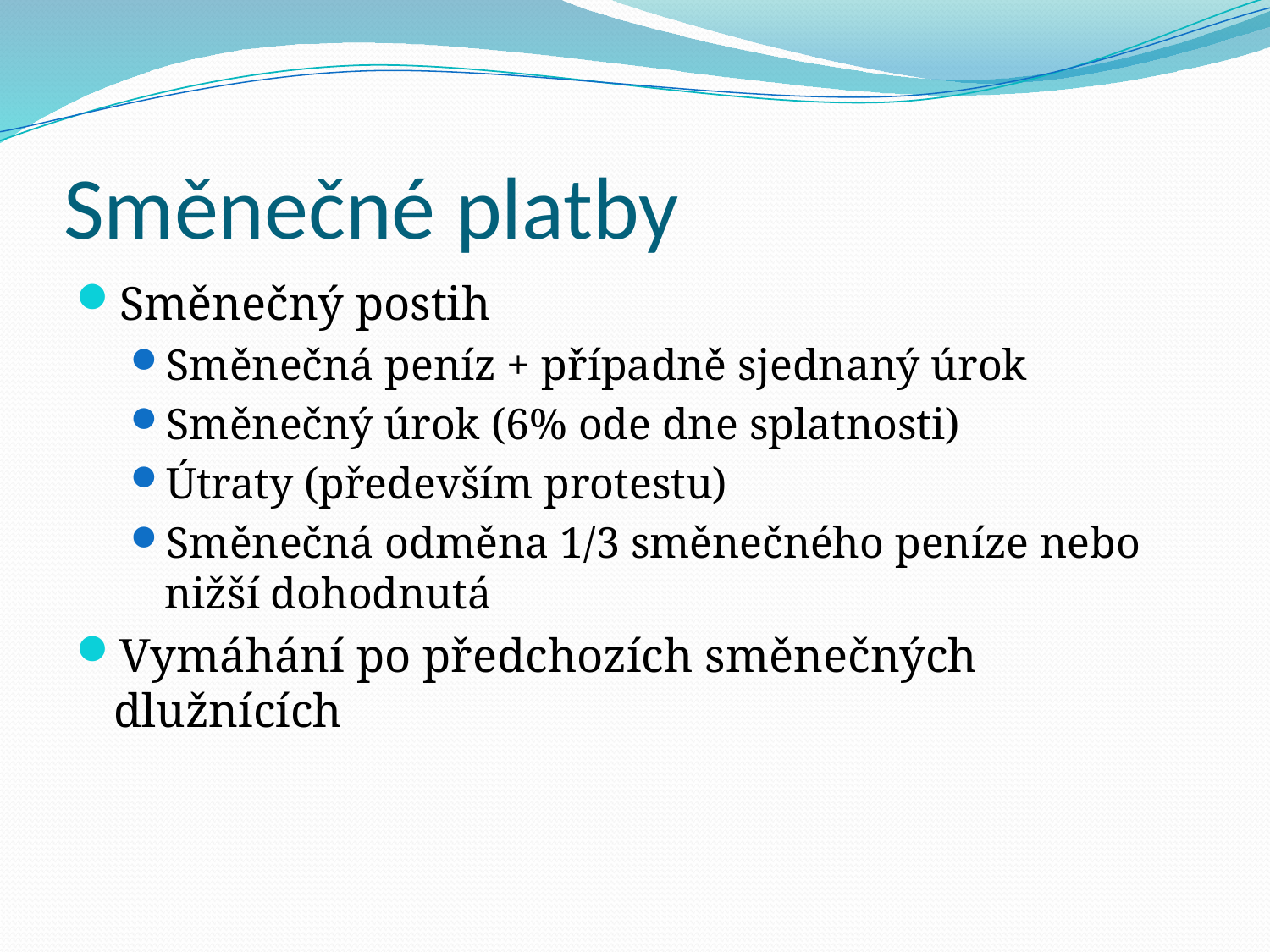

# Směnečné platby
Směnečný postih
Směnečná peníz + případně sjednaný úrok
Směnečný úrok (6% ode dne splatnosti)
Útraty (především protestu)
Směnečná odměna 1/3 směnečného peníze nebo nižší dohodnutá
Vymáhání po předchozích směnečných dlužnících